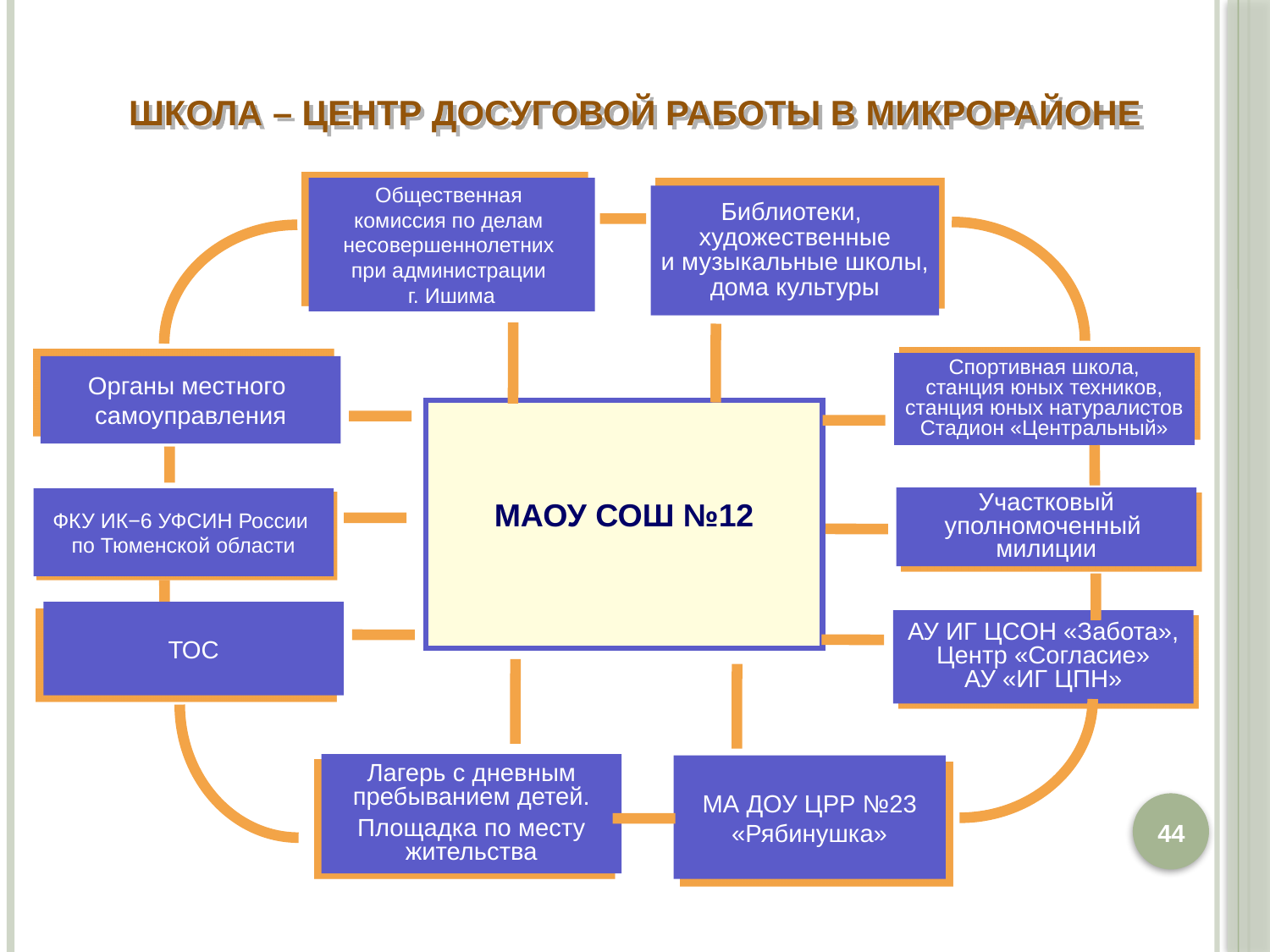

Школа – центр досуговой работы в микрорайоне
Общественная
комиссия по делам
несовершеннолетних
при администрации
г. Ишима
Библиотеки,
художественные
 и музыкальные школы,
дома культуры

Спортивная школа,
станция юных техников,
станция юных натуралистов
Стадион «Центральный»
Органы местного
самоуправления

МАОУ СОШ №12

Участковый
уполномоченный
милиции
ФКУ ИК−6 УФСИН России
по Тюменской области

ТОС
АУ ИГ ЦСОН «Забота»,
Центр «Согласие»
АУ «ИГ ЦПН»

Лагерь с дневным
пребыванием детей.
Площадка по месту
жительства
МА ДОУ ЦРР №23
«Рябинушка»

44